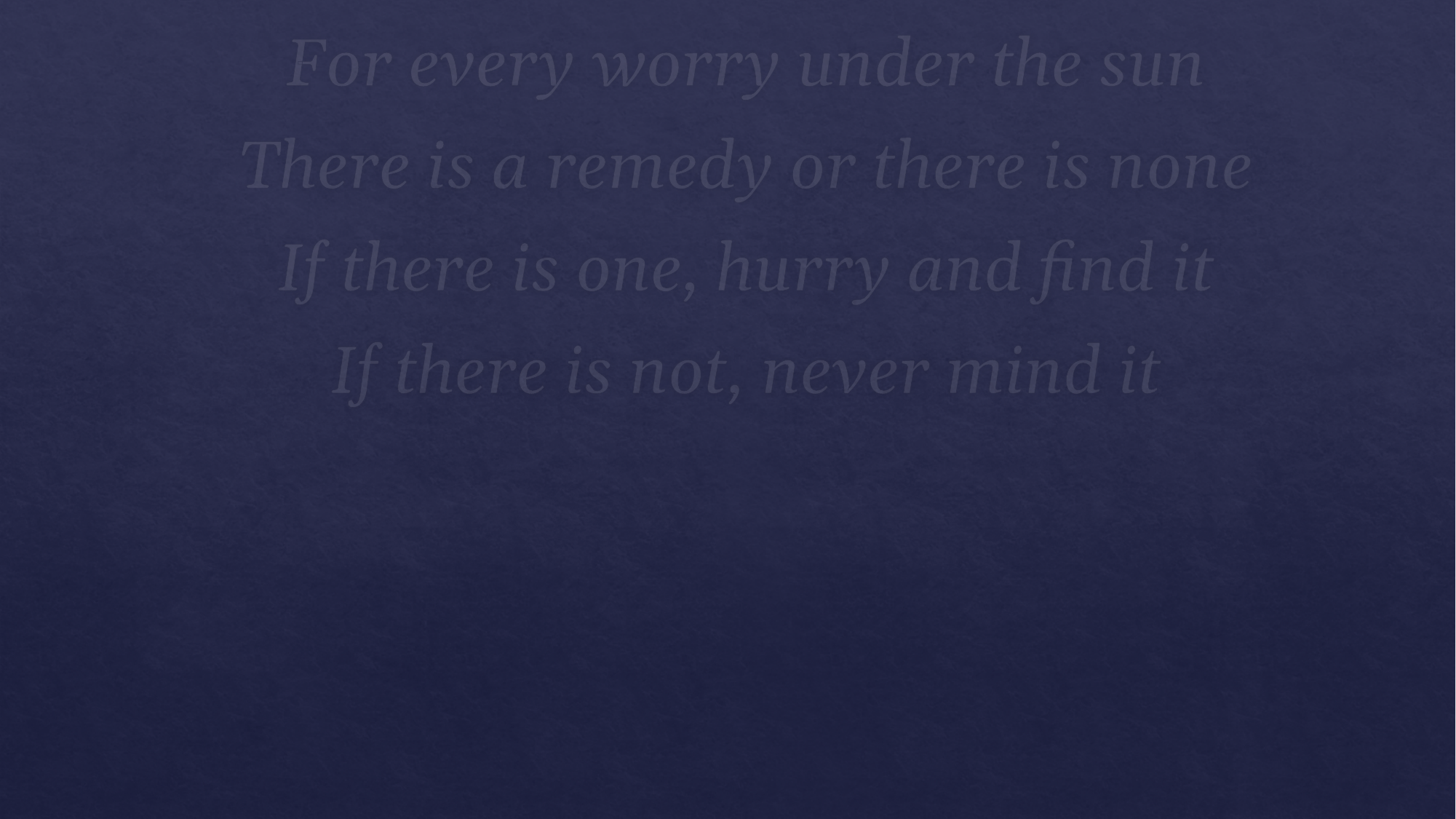

For every worry under the sun
There is a remedy or there is none
If there is one, hurry and find it
If there is not, never mind it